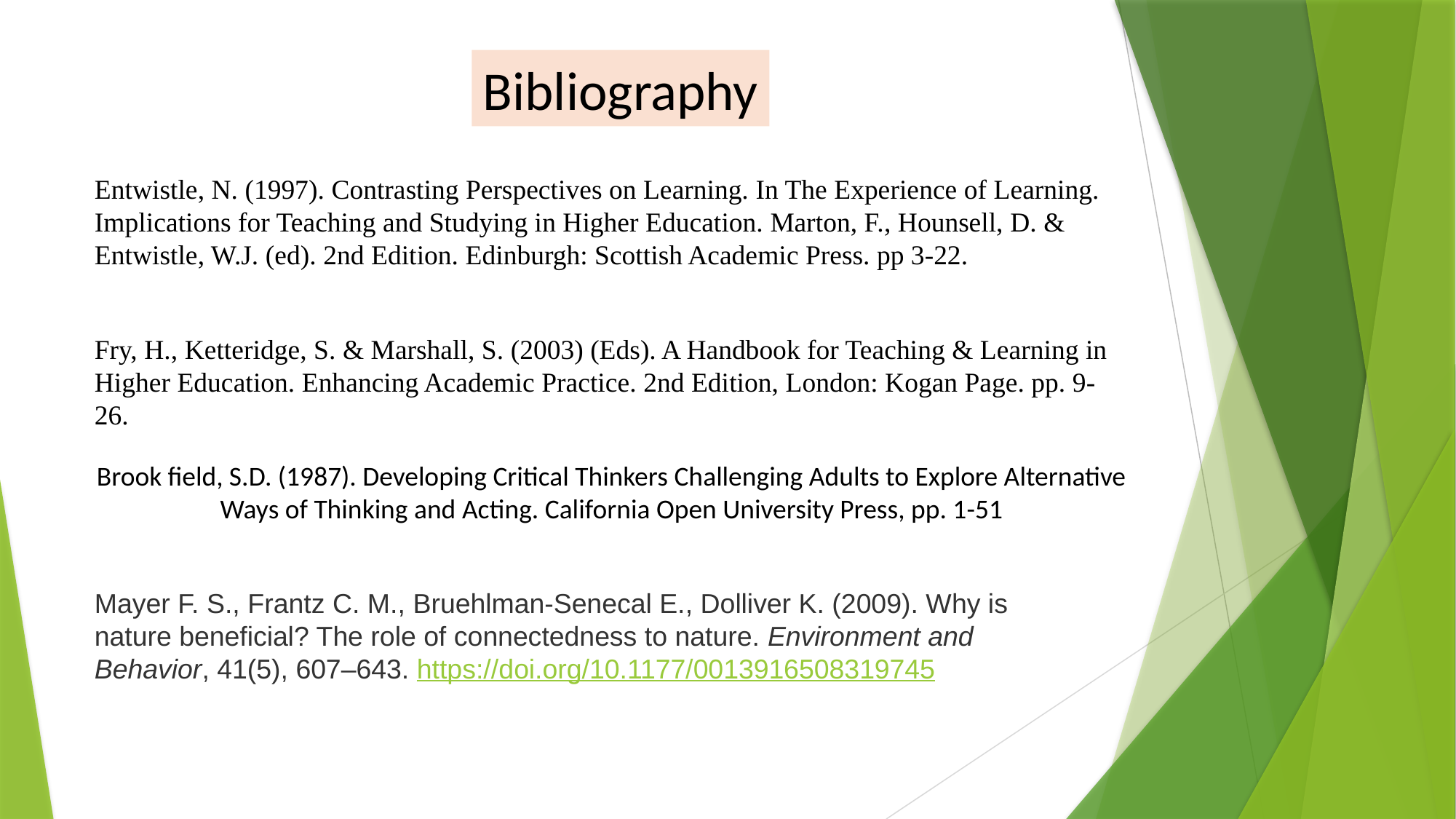

Bibliography
Entwistle, N. (1997). Contrasting Perspectives on Learning. In The Experience of Learning. Implications for Teaching and Studying in Higher Education. Marton, F., Hounsell, D. & Entwistle, W.J. (ed). 2nd Edition. Edinburgh: Scottish Academic Press. pp 3-22.
Fry, H., Ketteridge, S. & Marshall, S. (2003) (Eds). A Handbook for Teaching & Learning in Higher Education. Enhancing Academic Practice. 2nd Edition, London: Kogan Page. pp. 9-26.
Brook field, S.D. (1987). Developing Critical Thinkers Challenging Adults to Explore Alternative
Ways of Thinking and Acting. California Open University Press, pp. 1-51
Mayer F. S., Frantz C. M., Bruehlman-Senecal E., Dolliver K. (2009). Why is nature beneficial? The role of connectedness to nature. Environment and Behavior, 41(5), 607–643. https://doi.org/10.1177/0013916508319745